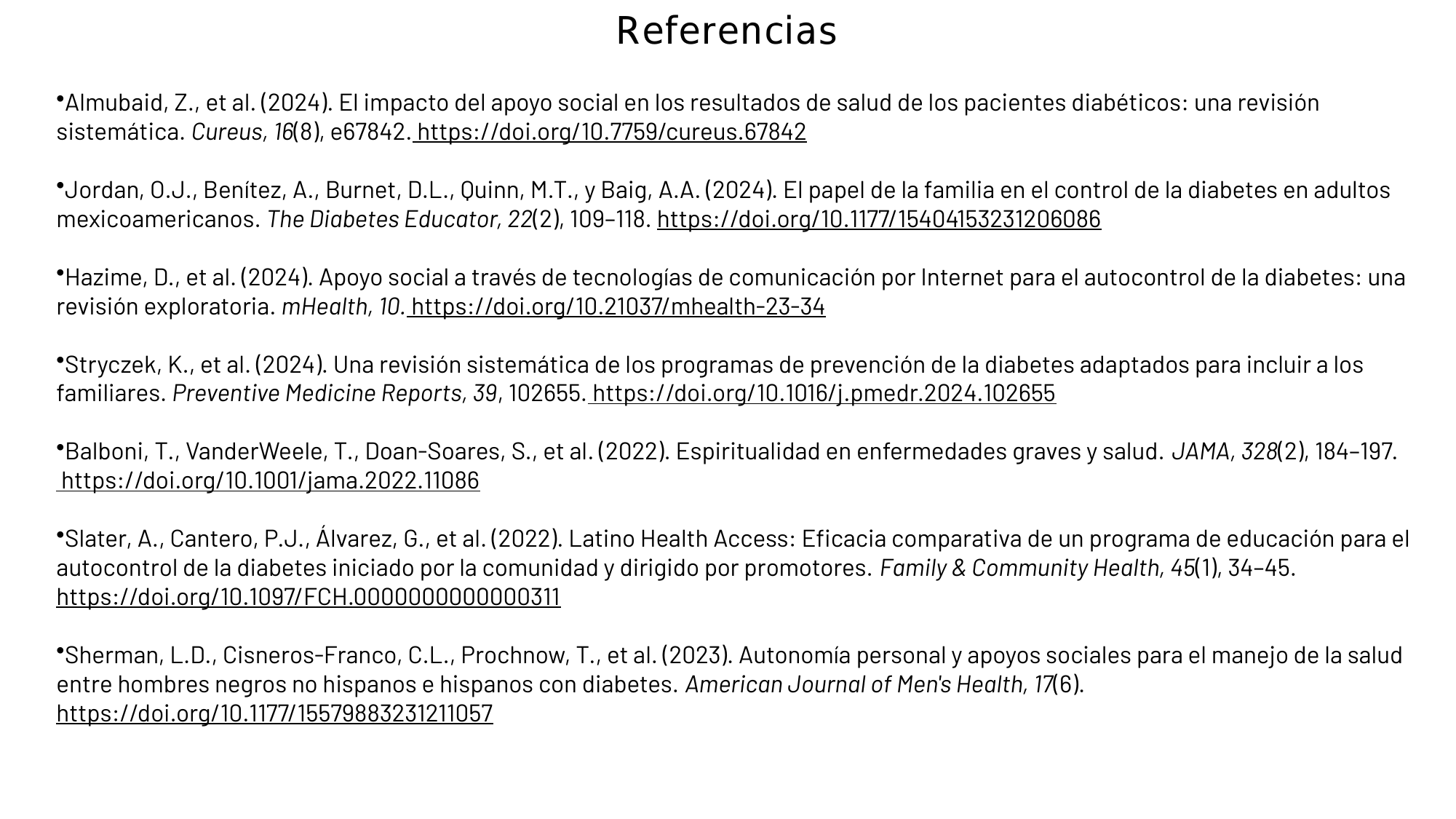

# Referencias

Almubaid, Z., et al. (2024). El impacto del apoyo social en los resultados de salud de los pacientes diabéticos: una revisión sistemática. Cureus, 16(8), e67842. https://doi.org/10.7759/cureus.67842

Jordan, O.J., Benítez, A., Burnet, D.L., Quinn, M.T., y Baig, A.A. (2024). El papel de la familia en el control de la diabetes en adultos mexicoamericanos. The Diabetes Educator, 22(2), 109–118. https://doi.org/10.1177/15404153231206086

Hazime, D., et al. (2024). Apoyo social a través de tecnologías de comunicación por Internet para el autocontrol de la diabetes: una revisión exploratoria. mHealth, 10. https://doi.org/10.21037/mhealth-23-34

Stryczek, K., et al. (2024). Una revisión sistemática de los programas de prevención de la diabetes adaptados para incluir a los familiares. Preventive Medicine Reports, 39, 102655. https://doi.org/10.1016/j.pmedr.2024.102655

Balboni, T., VanderWeele, T., Doan-Soares, S., et al. (2022). Espiritualidad en enfermedades graves y salud. JAMA, 328(2), 184–197. https://doi.org/10.1001/jama.2022.11086

Slater, A., Cantero, P.J., Álvarez, G., et al. (2022). Latino Health Access: Eficacia comparativa de un programa de educación para el autocontrol de la diabetes iniciado por la comunidad y dirigido por promotores. Family & Community Health, 45(1), 34–45. https://doi.org/10.1097/FCH.0000000000000311

Sherman, L.D., Cisneros-Franco, C.L., Prochnow, T., et al. (2023). Autonomía personal y apoyos sociales para el manejo de la salud entre hombres negros no hispanos e hispanos con diabetes. American Journal of Men's Health, 17(6). https://doi.org/10.1177/15579883231211057